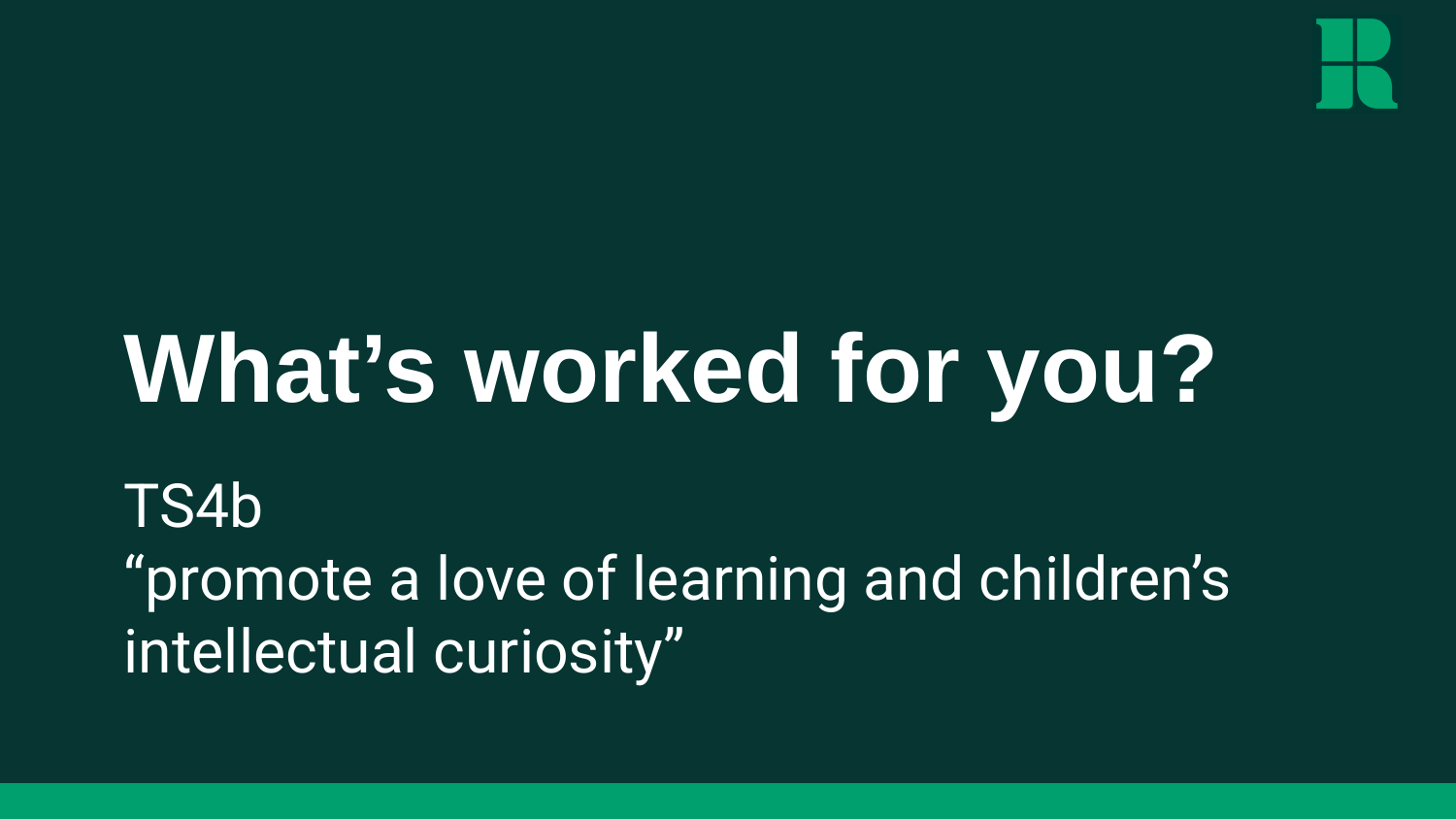

# What’s worked for you?
TS4b
“promote a love of learning and children’s intellectual curiosity”